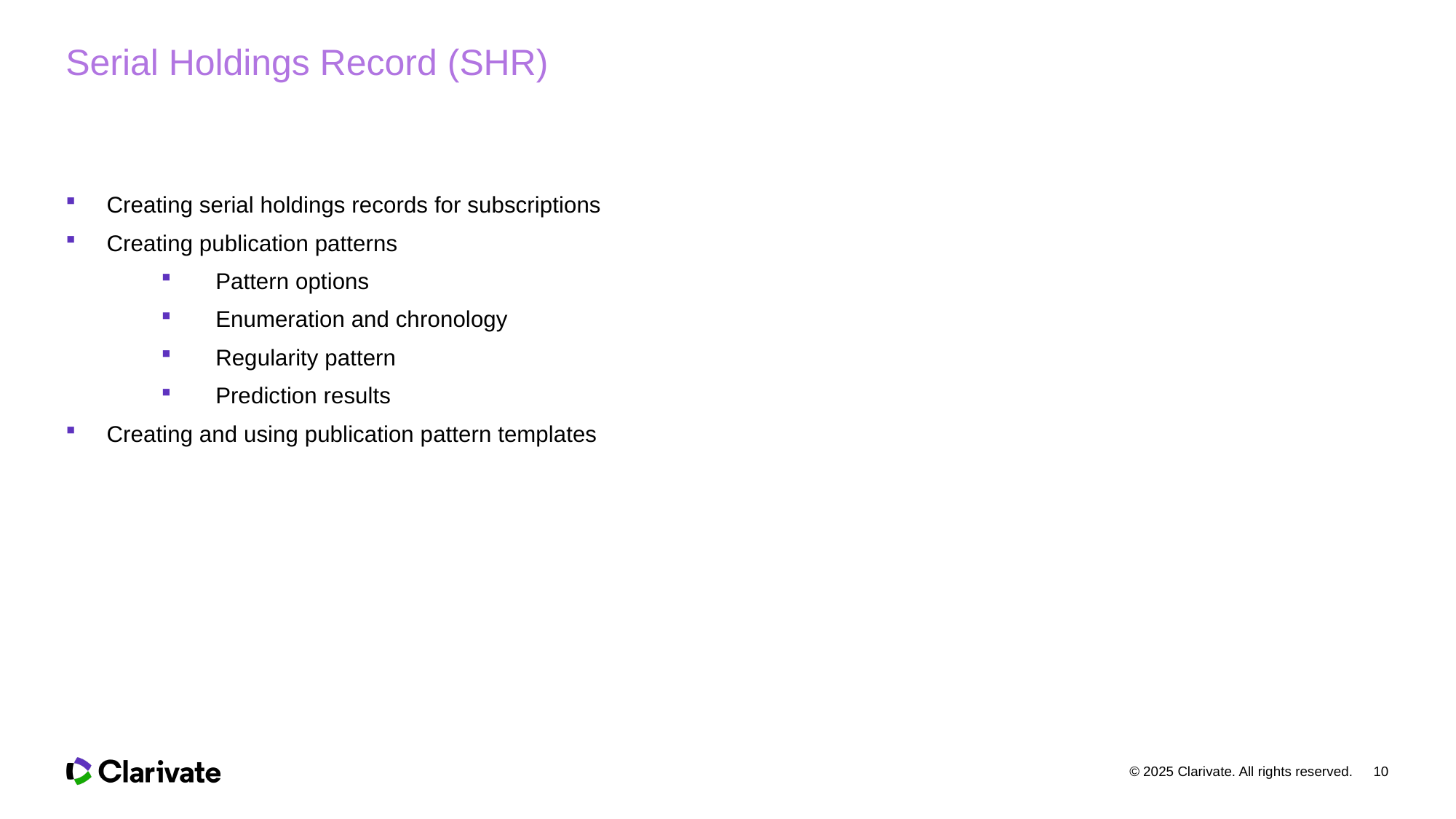

# Serial Holdings Record (SHR)
Creating serial holdings records for subscriptions
Creating publication patterns
Pattern options
Enumeration and chronology
Regularity pattern
Prediction results
Creating and using publication pattern templates

© 2025 Clarivate. All rights reserved.
10